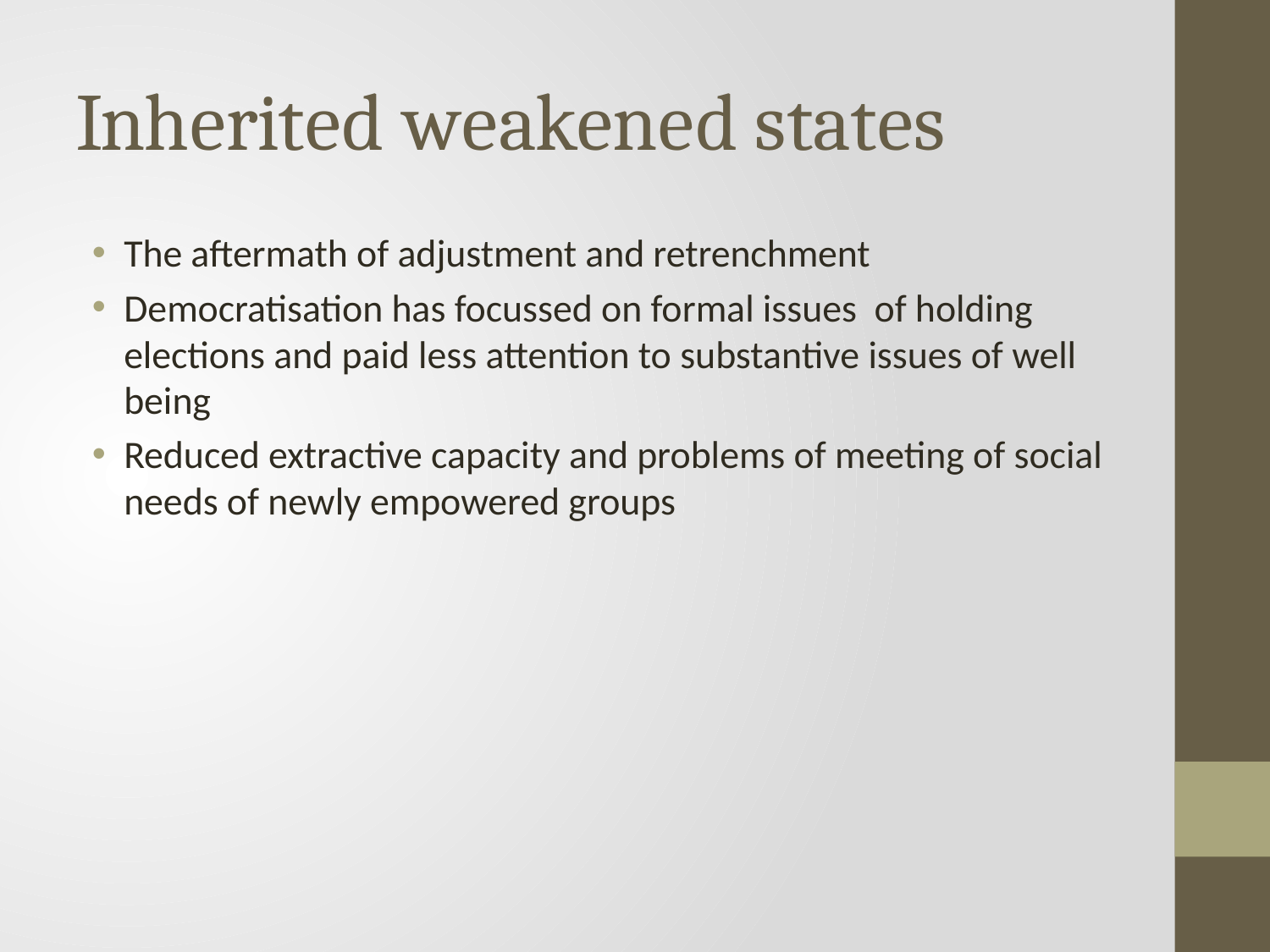

# Inherited weakened states
The aftermath of adjustment and retrenchment
Democratisation has focussed on formal issues  of holding elections and paid less attention to substantive issues of well being
Reduced extractive capacity and problems of meeting of social needs of newly empowered groups